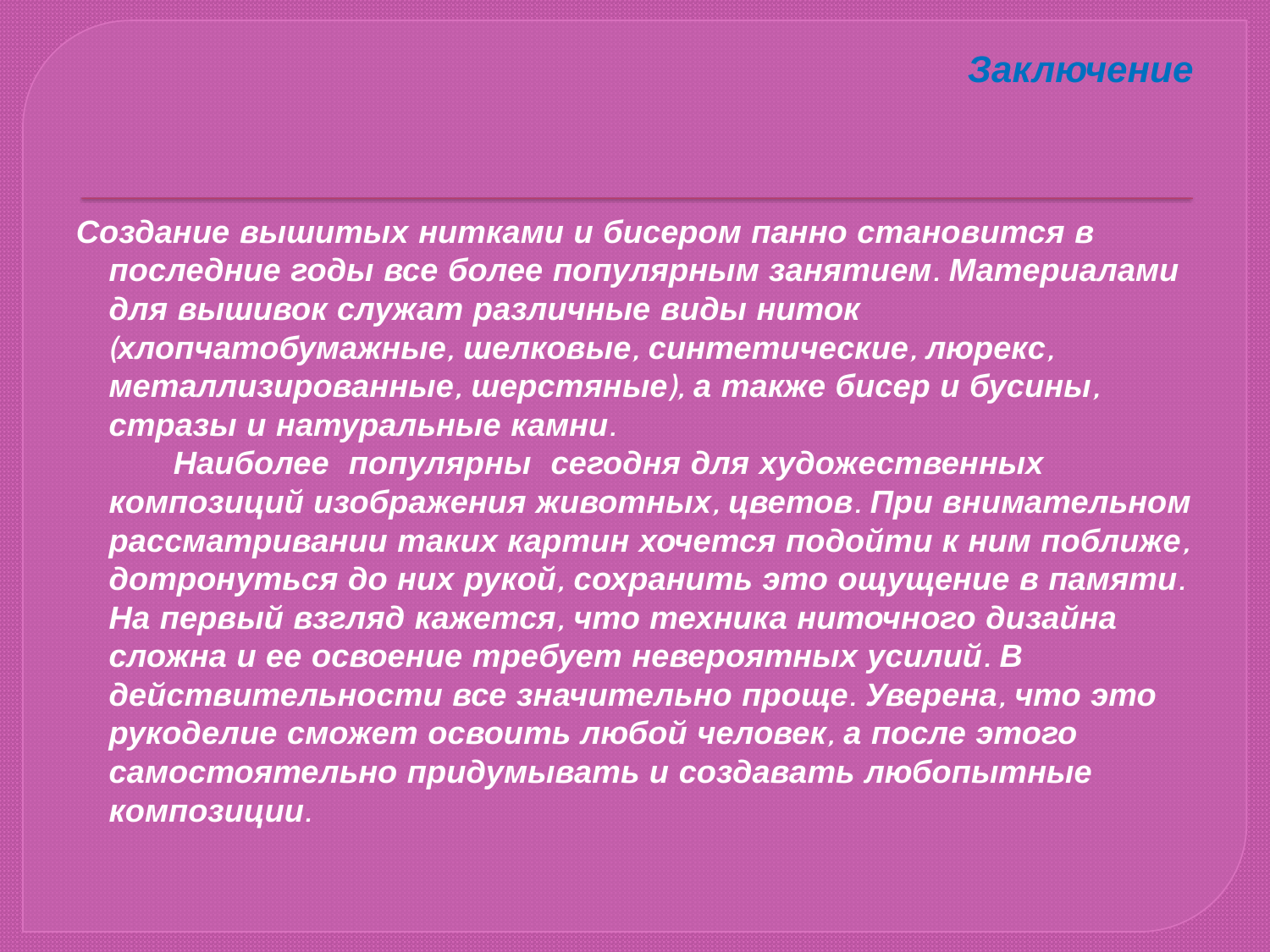

# Заключение

Создание вышитых нитками и бисером панно становится в последние годы все более популярным занятием. Материалами для вышивок служат различные виды ниток  (хлопчатобумажные, шелковые, синтетические, люрекс, металлизированные, шерстяные), а также бисер и бусины, стразы и натуральные камни.
          Наиболее  популярны  сегодня для художественных композиций изображения животных, цветов. При внимательном рассматривании таких картин хочется подойти к ним поближе, дотронуться до них рукой, сохранить это ощущение в памяти. На первый взгляд кажется, что техника ниточного дизайна сложна и ее освоение требует невероятных усилий. В действительности все значительно проще. Уверена, что это рукоделие сможет освоить любой человек, а после этого самостоятельно придумывать и создавать любопытные композиции.